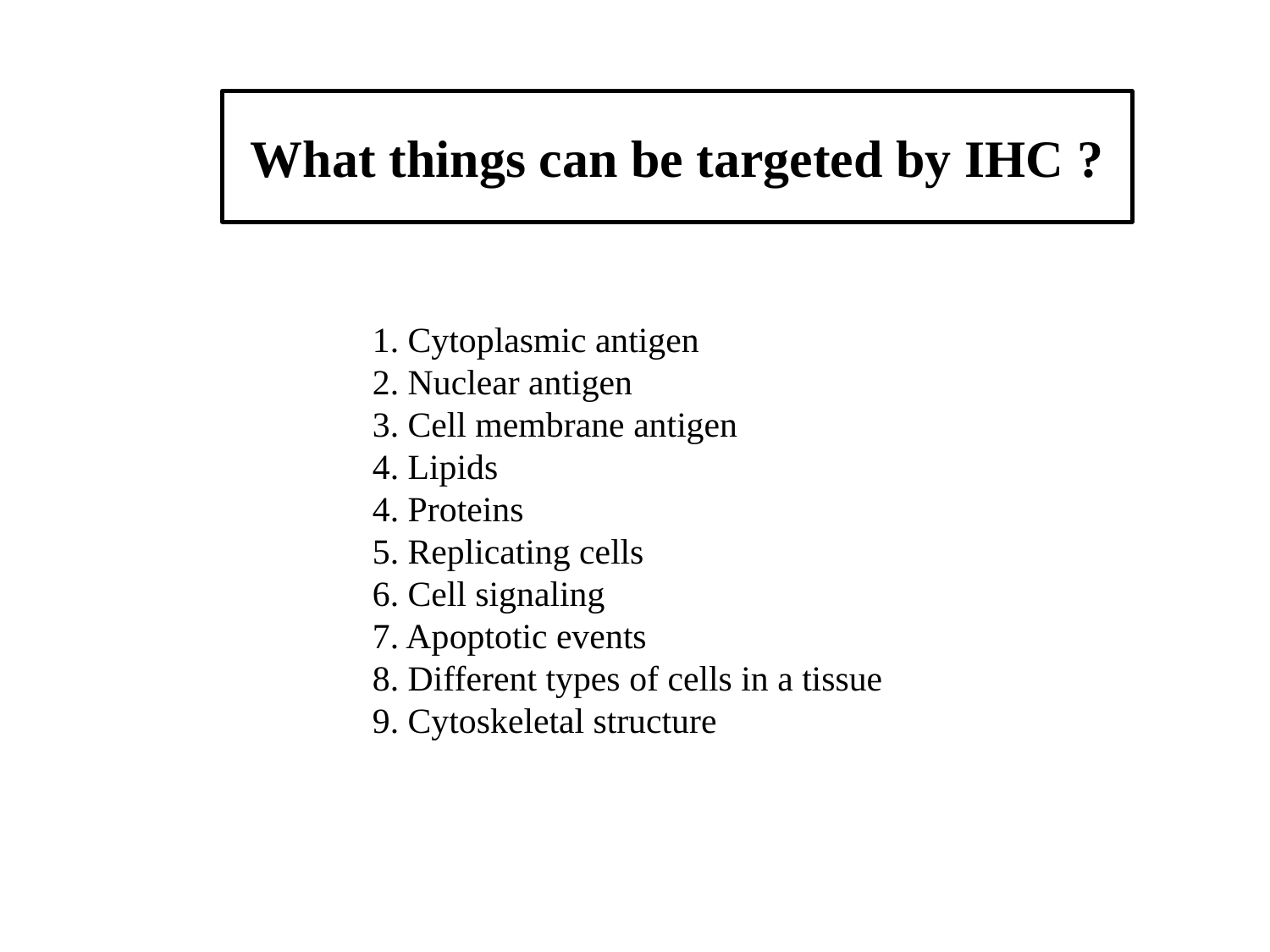

# What things can be targeted by IHC ?

1. Cytoplasmic antigen
2. Nuclear antigen
3. Cell membrane antigen
4. Lipids
4. Proteins
5. Replicating cells
6. Cell signaling
7. Apoptotic events
8. Different types of cells in a tissue
9. Cytoskeletal structure